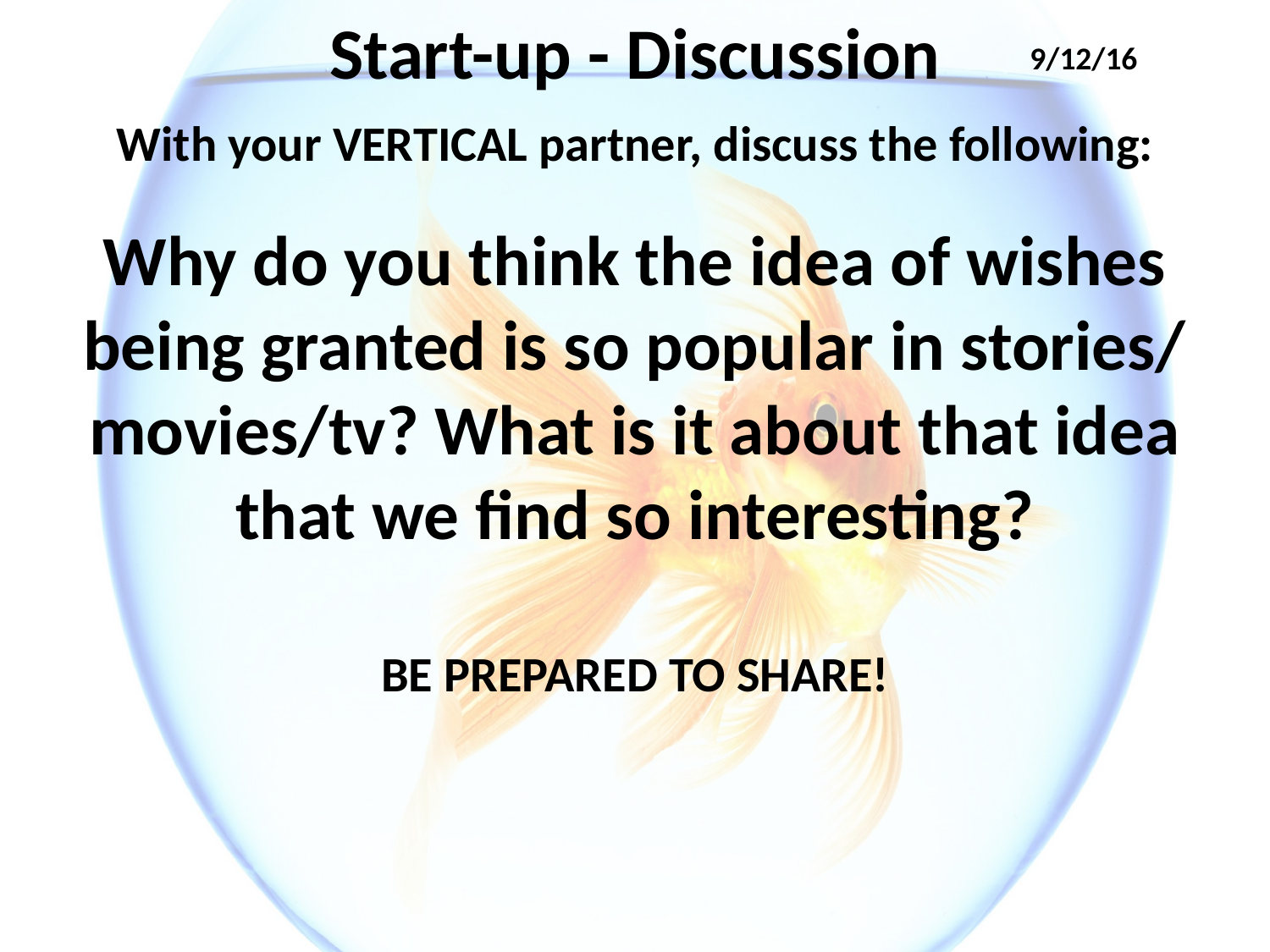

# Start-up - Discussion
9/12/16
With your VERTICAL partner, discuss the following:

Why do you think the idea of wishes being granted is so popular in stories/ movies/tv? What is it about that idea that we find so interesting?

BE PREPARED TO SHARE!